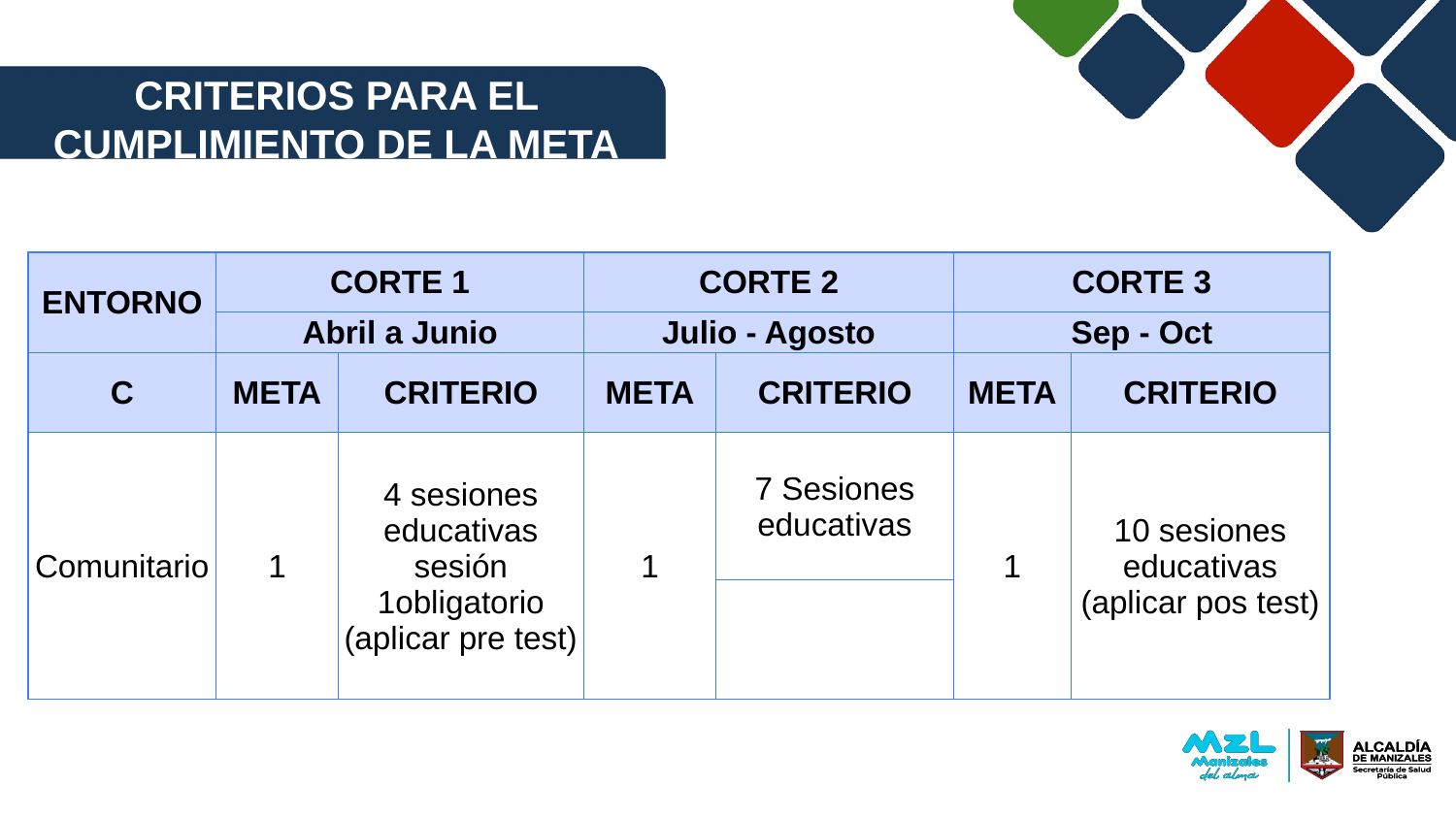

CRITERIOS PARA EL CUMPLIMIENTO DE LA META
| ENTORNO | CORTE 1 |  | CORTE 2 |  | CORTE 3 |  |
| --- | --- | --- | --- | --- | --- | --- |
|  | Abril a Junio |  | Julio - Agosto |  | Sep - Oct |  |
| C | META | CRITERIO | META | CRITERIO | META | CRITERIO |
| Comunitario | 1 | 4 sesiones educativas sesión 1obligatorio (aplicar pre test) | 1 | 7 Sesiones educativas | 1 | 10 sesiones educativas (aplicar pos test) |
|  |  |  |  |  |  |  |